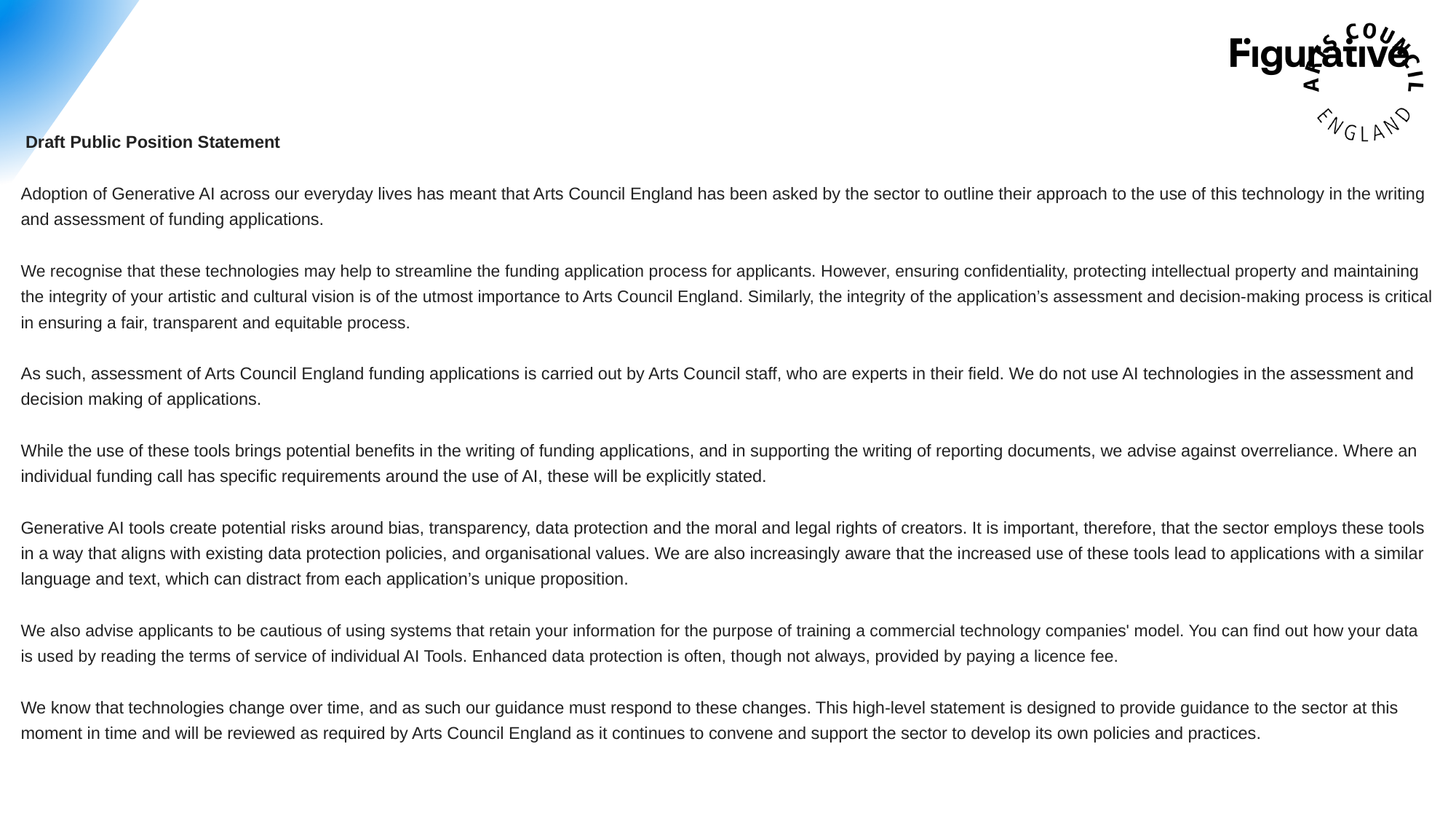

Draft Public Position Statement

Adoption of Generative AI across our everyday lives has meant that Arts Council England has been asked by the sector to outline their approach to the use of this technology in the writing and assessment of funding applications.

We recognise that these technologies may help to streamline the funding application process for applicants. However, ensuring confidentiality, protecting intellectual property and maintaining the integrity of your artistic and cultural vision is of the utmost importance to Arts Council England. Similarly, the integrity of the application’s assessment and decision-making process is critical in ensuring a fair, transparent and equitable process.

As such, assessment of Arts Council England funding applications is carried out by Arts Council staff, who are experts in their field. We do not use AI technologies in the assessment and decision making of applications.

While the use of these tools brings potential benefits in the writing of funding applications, and in supporting the writing of reporting documents, we advise against overreliance. Where an individual funding call has specific requirements around the use of AI, these will be explicitly stated.

Generative AI tools create potential risks around bias, transparency, data protection and the moral and legal rights of creators. It is important, therefore, that the sector employs these tools in a way that aligns with existing data protection policies, and organisational values. We are also increasingly aware that the increased use of these tools lead to applications with a similar language and text, which can distract from each application’s unique proposition.

We also advise applicants to be cautious of using systems that retain your information for the purpose of training a commercial technology companies' model. You can find out how your data is used by reading the terms of service of individual AI Tools. Enhanced data protection is often, though not always, provided by paying a licence fee.

We know that technologies change over time, and as such our guidance must respond to these changes. This high-level statement is designed to provide guidance to the sector at this moment in time and will be reviewed as required by Arts Council England as it continues to convene and support the sector to develop its own policies and practices.